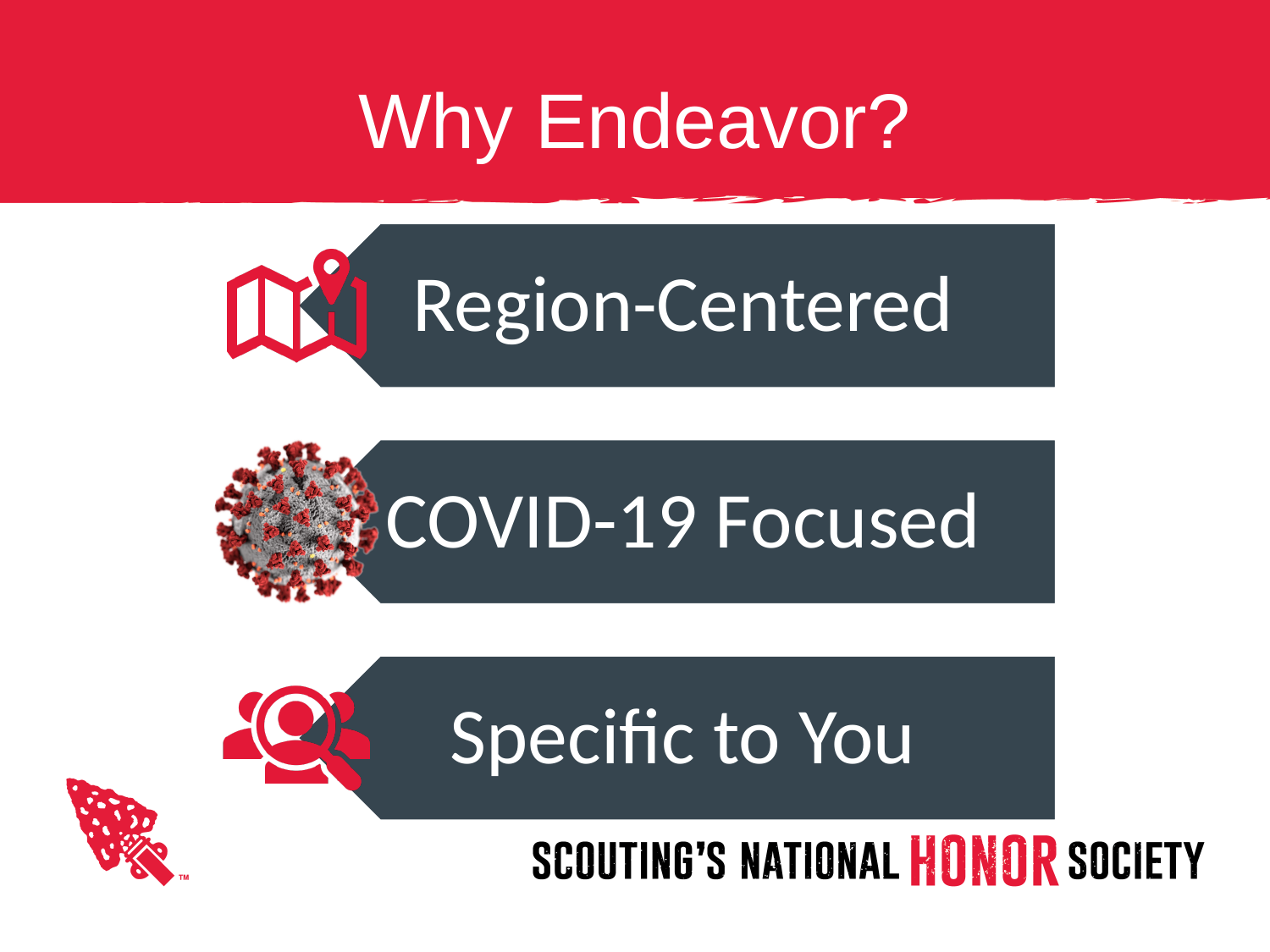

# Why Endeavor?
Region-Centered
COVID-19 Focused
Specific to You